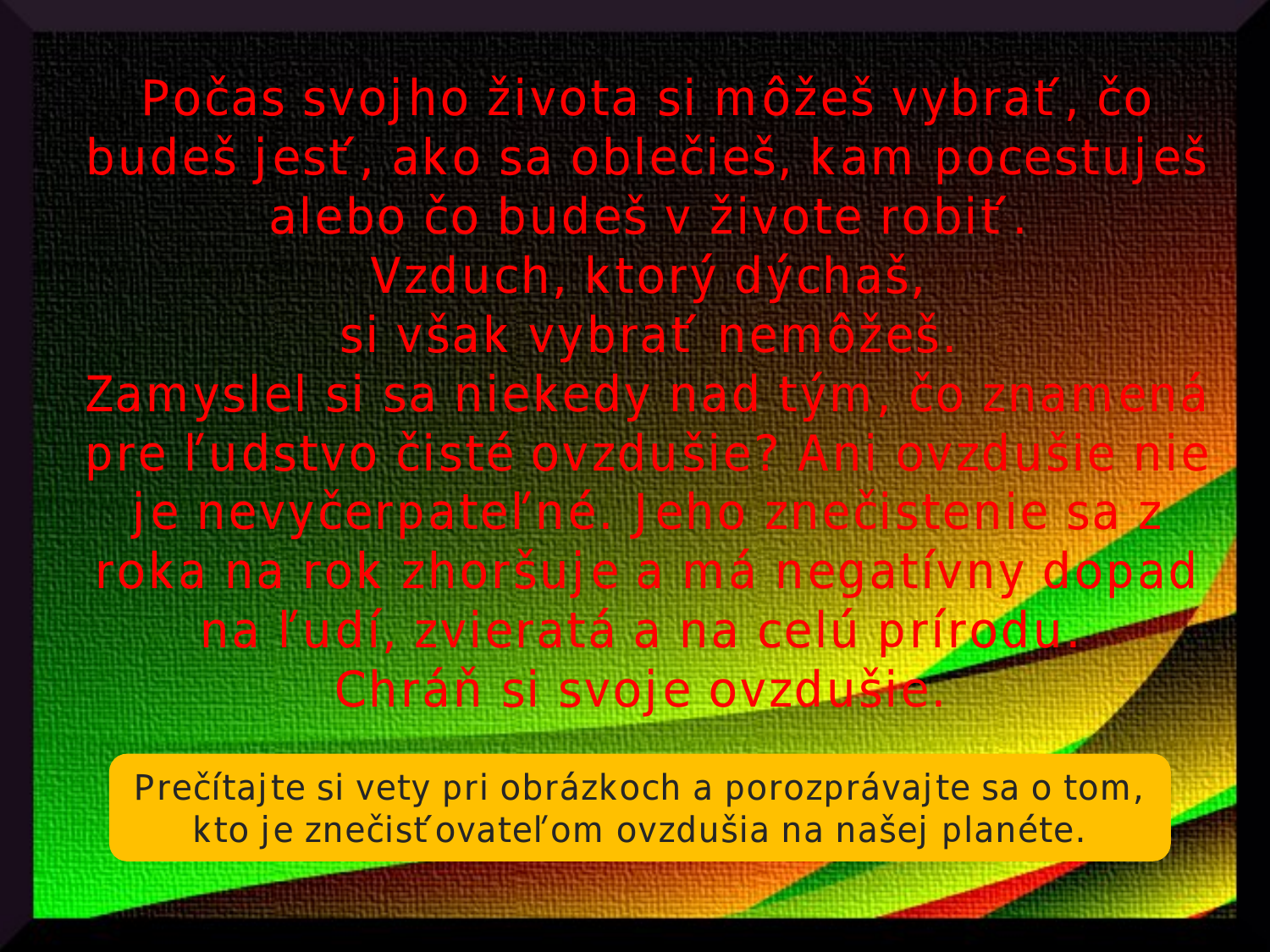

Počas svojho života si môžeš vybrať, čo budeš jesť, ako sa oblečieš, kam pocestuješ alebo čo budeš v živote robiť.
 Vzduch, ktorý dýchaš,
si však vybrať nemôžeš.
Zamyslel si sa niekedy nad tým, čo znamená pre ľudstvo čisté ovzdušie? Ani ovzdušie nie je nevyčerpateľné. Jeho znečistenie sa z roka na rok zhoršuje a má negatívny dopad na ľudí, zvieratá a na celú prírodu.
Chráň si svoje ovzdušie.
Prečítajte si vety pri obrázkoch a porozprávajte sa o tom, kto je znečisťovateľom ovzdušia na našej planéte.